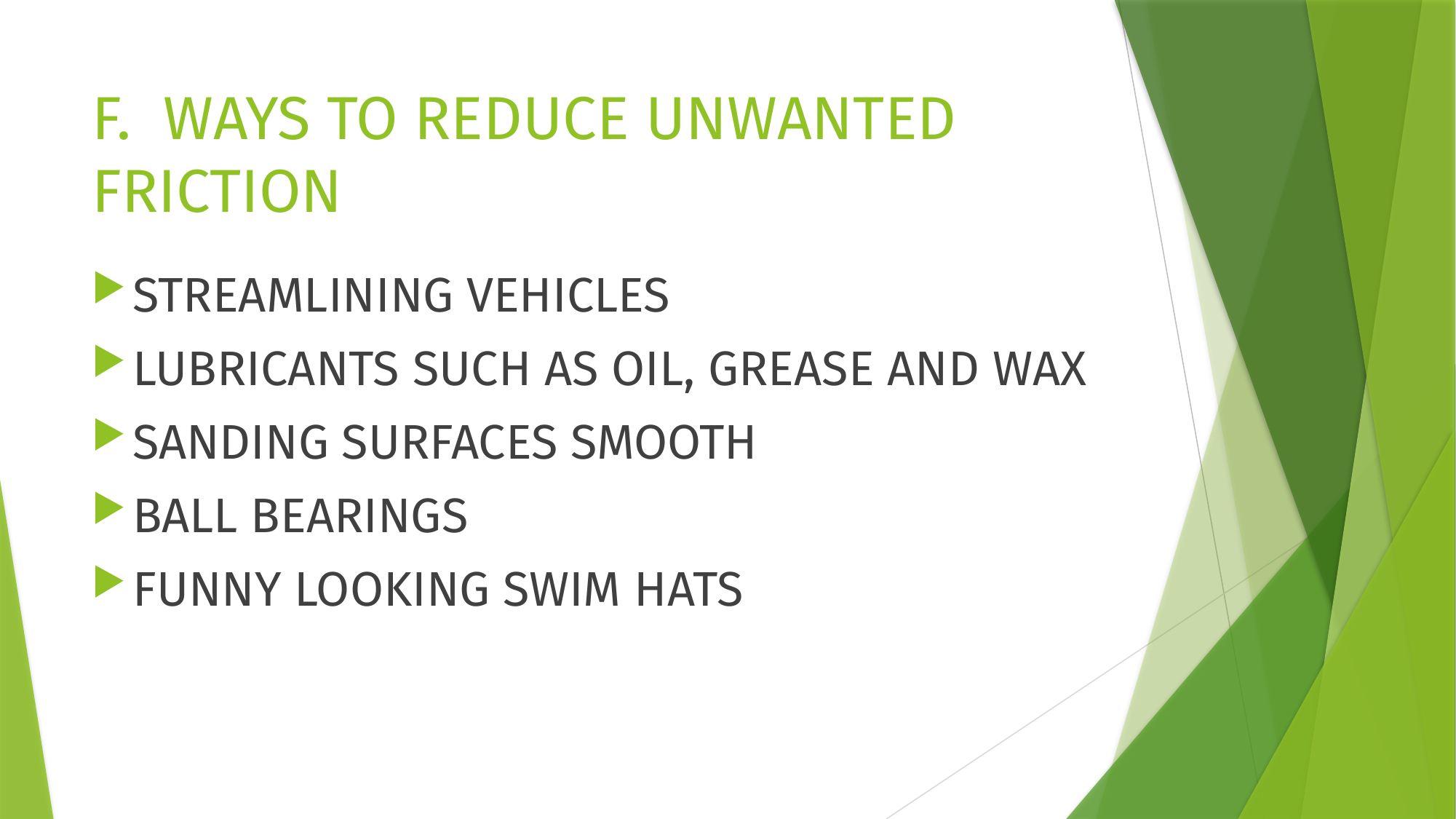

# F.  WAYS TO REDUCE UNWANTED FRICTION
STREAMLINING VEHICLES
LUBRICANTS SUCH AS OIL, GREASE AND WAX
SANDING SURFACES SMOOTH
BALL BEARINGS
FUNNY LOOKING SWIM HATS